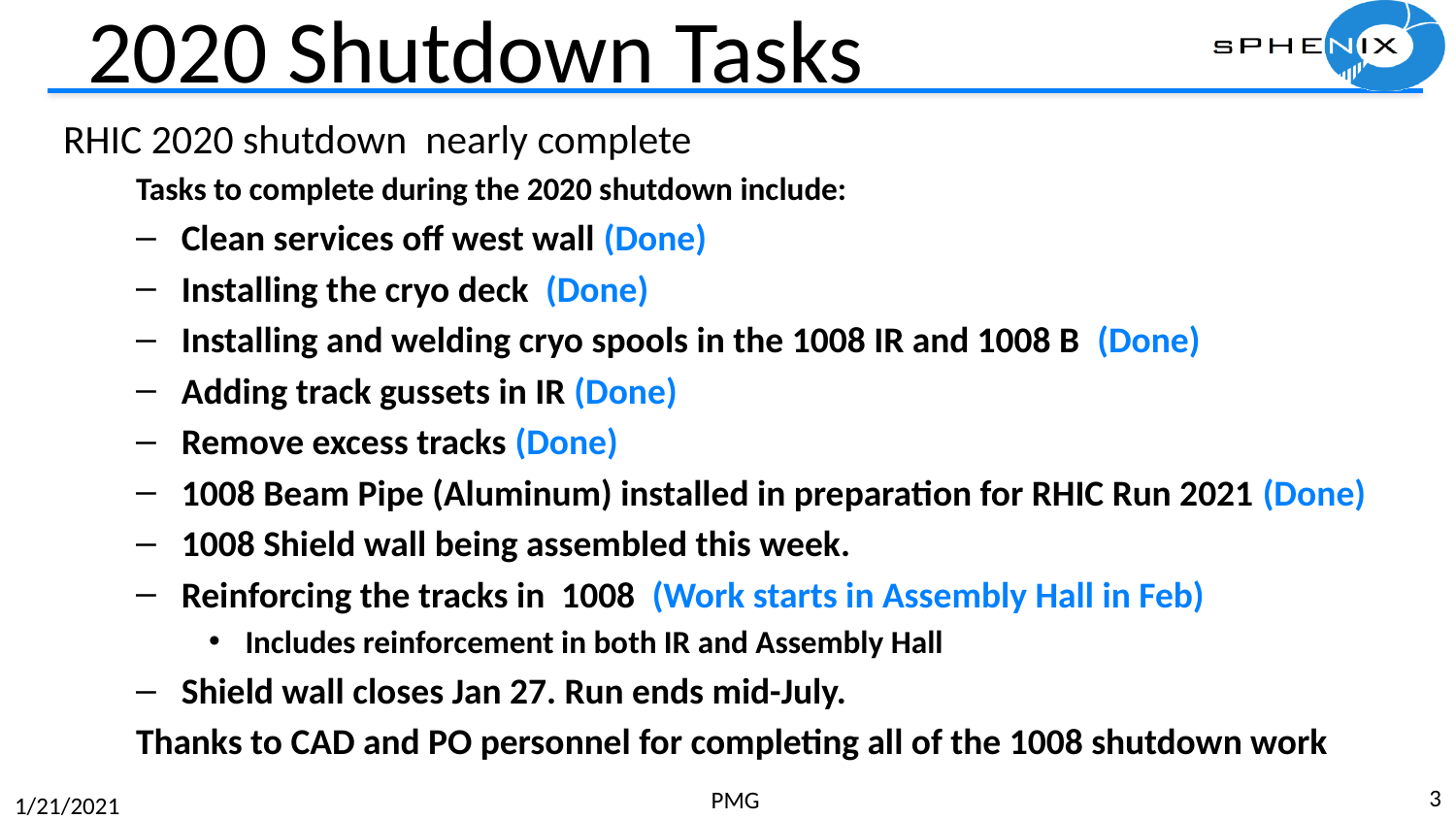

# 2020 Shutdown Tasks
RHIC 2020 shutdown  nearly complete
Tasks to complete during the 2020 shutdown include:
Clean services off west wall (Done)
Installing the cryo deck  (Done)
Installing and welding cryo spools in the 1008 IR and 1008 B  (Done)
Adding track gussets in IR (Done)
Remove excess tracks (Done)
1008 Beam Pipe (Aluminum) installed in preparation for RHIC Run 2021 (Done)
1008 Shield wall being assembled this week.
Reinforcing the tracks in  1008  (Work starts in Assembly Hall in Feb)
Includes reinforcement in both IR and Assembly Hall
Shield wall closes Jan 27. Run ends mid-July.
Thanks to CAD and PO personnel for completing all of the 1008 shutdown work

3
PMG
1/21/2021